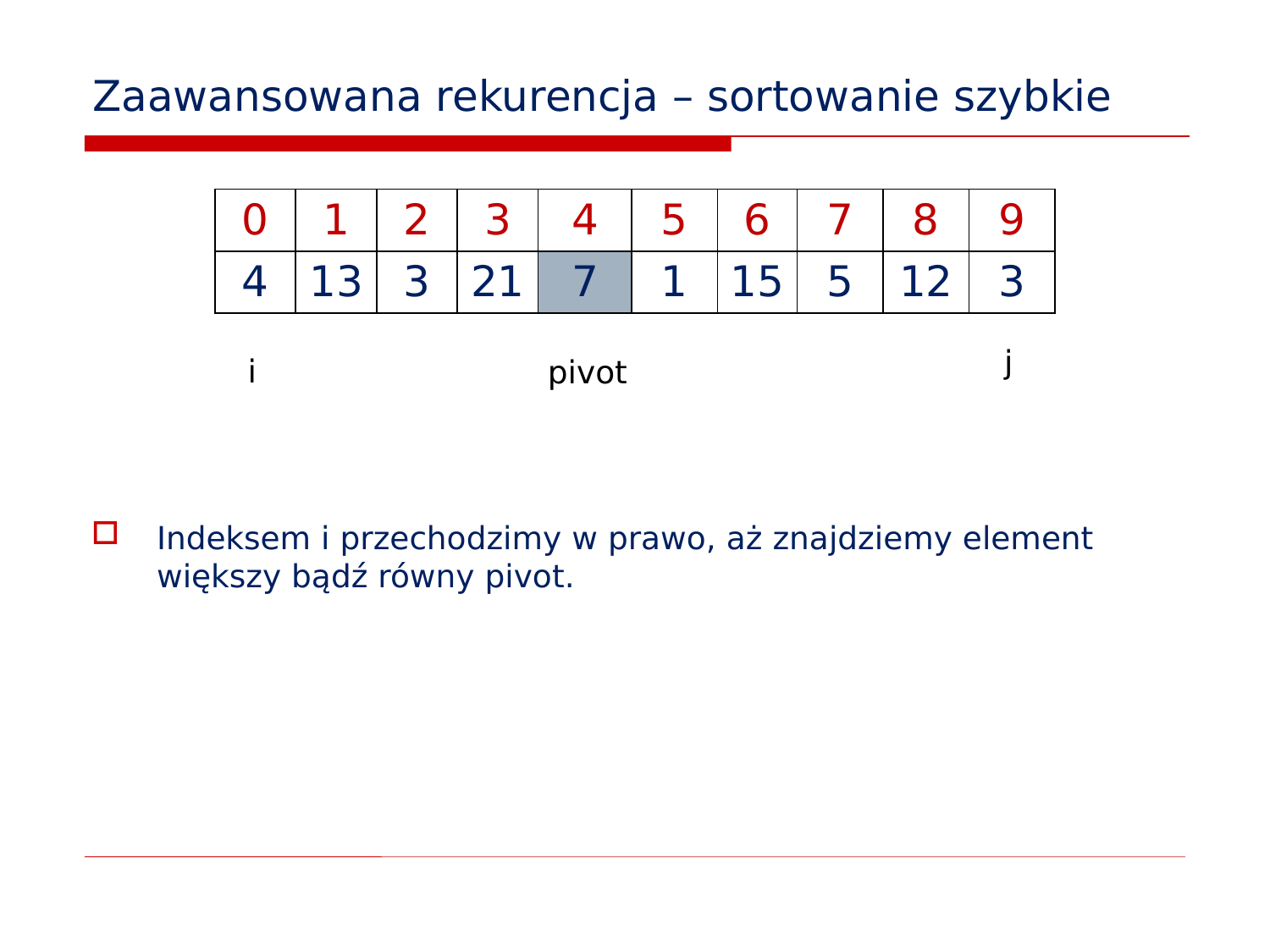

# Zaawansowana rekurencja – sortowanie szybkie

Indeksem i przechodzimy w prawo, aż znajdziemy element większy bądź równy pivot.

| 0 | 1 | 2 | 3 | 4 | 5 | 6 | 7 | 8 | 9 |
| --- | --- | --- | --- | --- | --- | --- | --- | --- | --- |
| 4 | 13 | 3 | 21 | 7 | 1 | 15 | 5 | 12 | 3 |
j
i
pivot